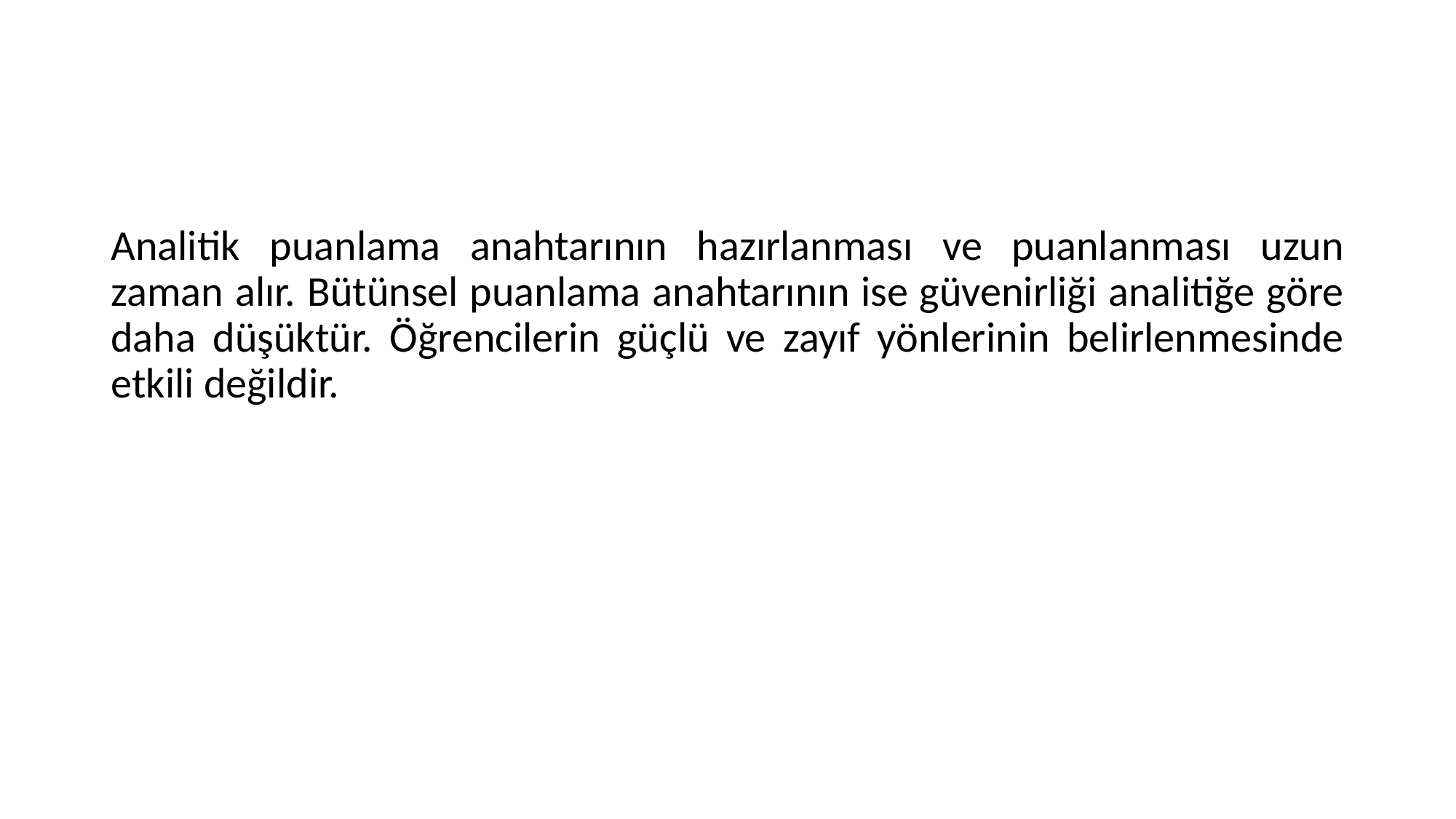

#
Analitik puanlama anahtarının hazırlanması ve puanlanması uzun zaman alır. Bütünsel puanlama anahtarının ise güvenirliği analitiğe göre daha düşüktür. Öğrencilerin güçlü ve zayıf yönlerinin belirlenmesinde etkili değildir.